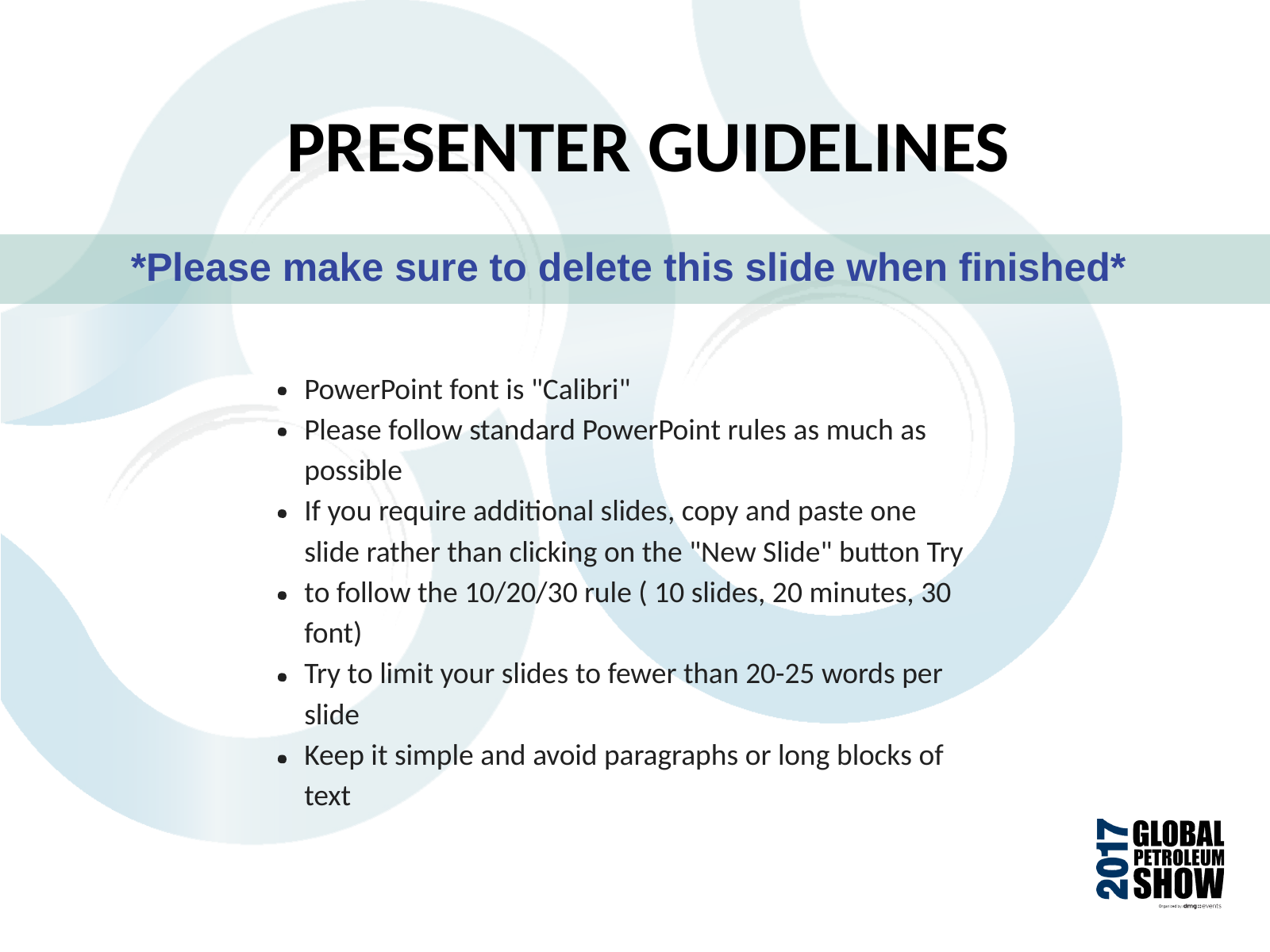

# PRESENTER GUIDELINES

*Please make sure to delete this slide when finished*

PowerPoint font is "Calibri"
Please follow standard PowerPoint rules as much as possible
If you require additional slides, copy and paste one slide rather than clicking on the "New Slide" button Try to follow the 10/20/30 rule ( 10 slides, 20 minutes, 30 font)
Try to limit your slides to fewer than 20-25 words per slide
Keep it simple and avoid paragraphs or long blocks of text